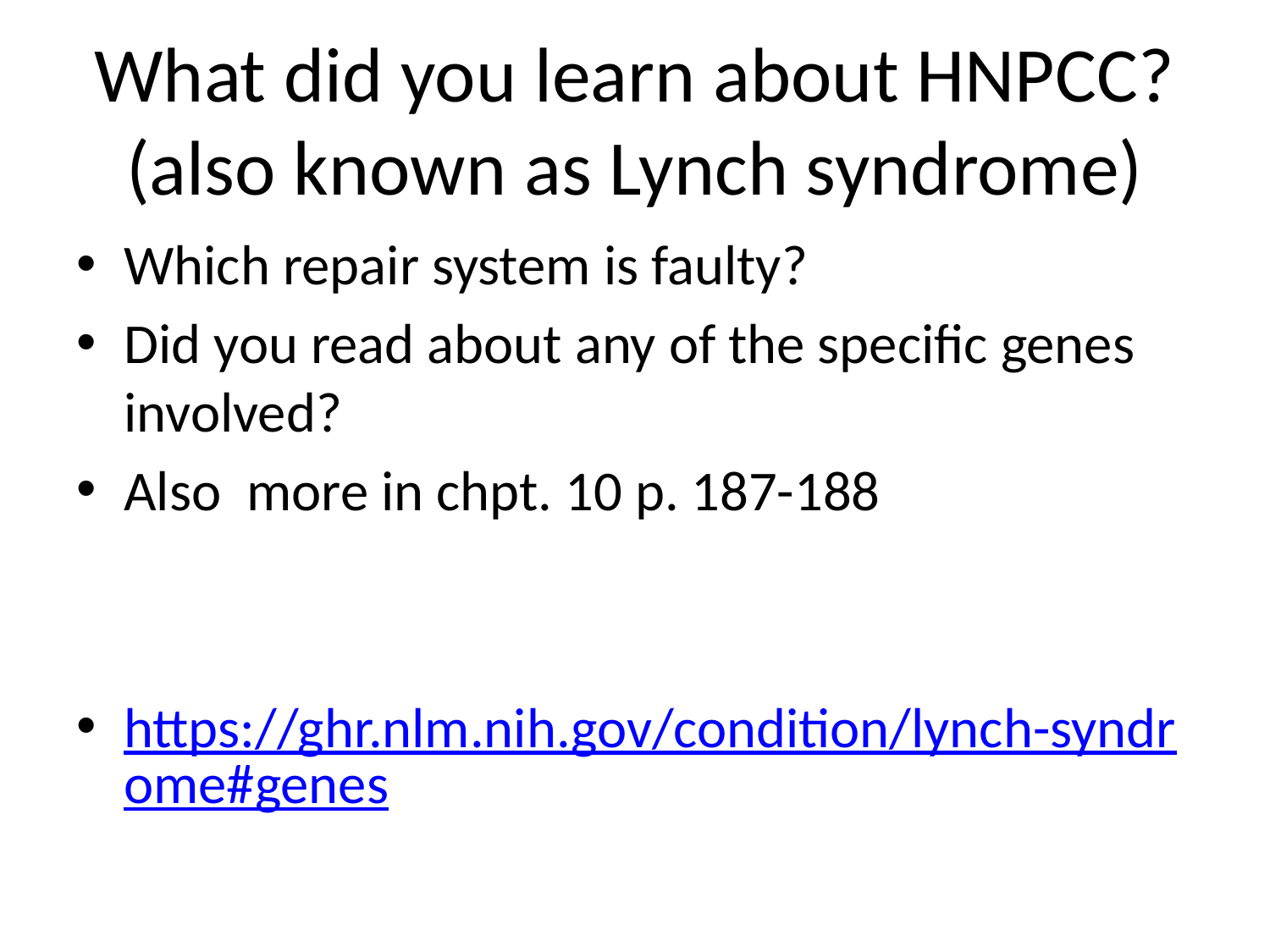

# What did you learn about HNPCC? (also known as Lynch syndrome)
Which repair system is faulty?
Did you read about any of the specific genes involved?
Also  more in chpt. 10 p. 187-188

https://ghr.nlm.nih.gov/condition/lynch-syndrome#genes